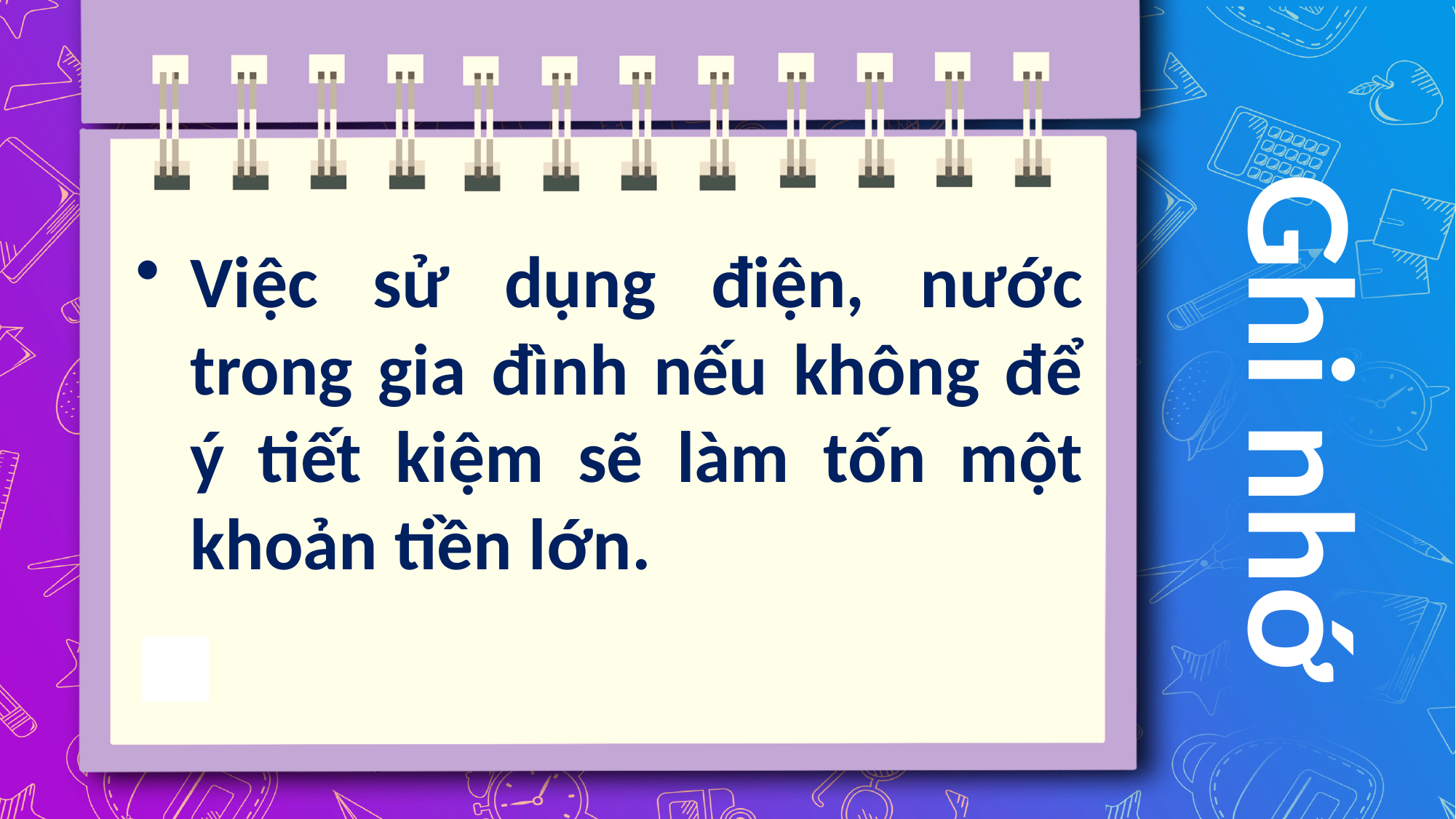

Việc sử dụng điện, nước trong gia đình nếu không để ý tiết kiệm sẽ làm tốn một khoản tiền lớn.
Ghi nhớ